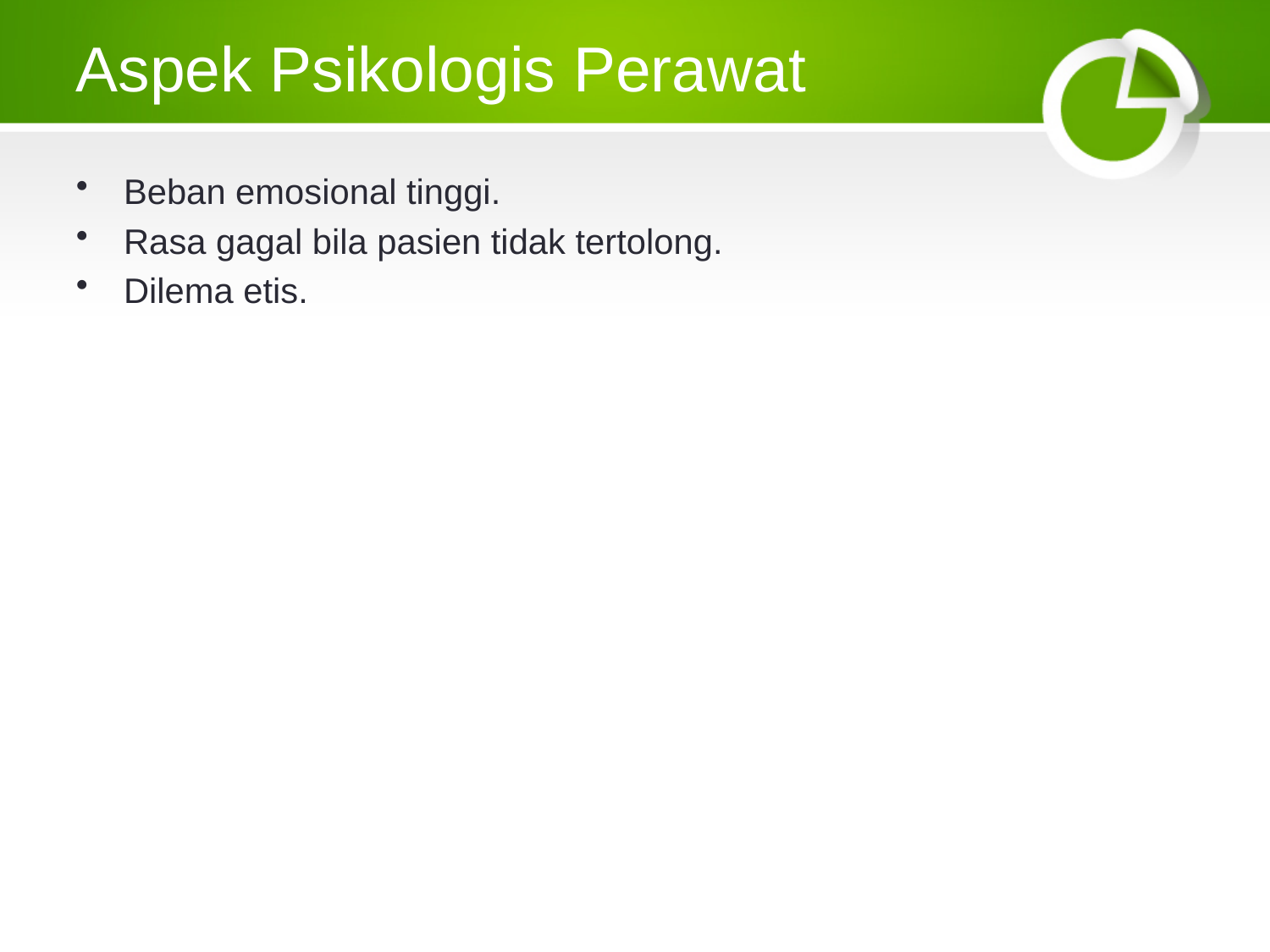

# Aspek Psikologis Perawat
Beban emosional tinggi.
Rasa gagal bila pasien tidak tertolong.
Dilema etis.